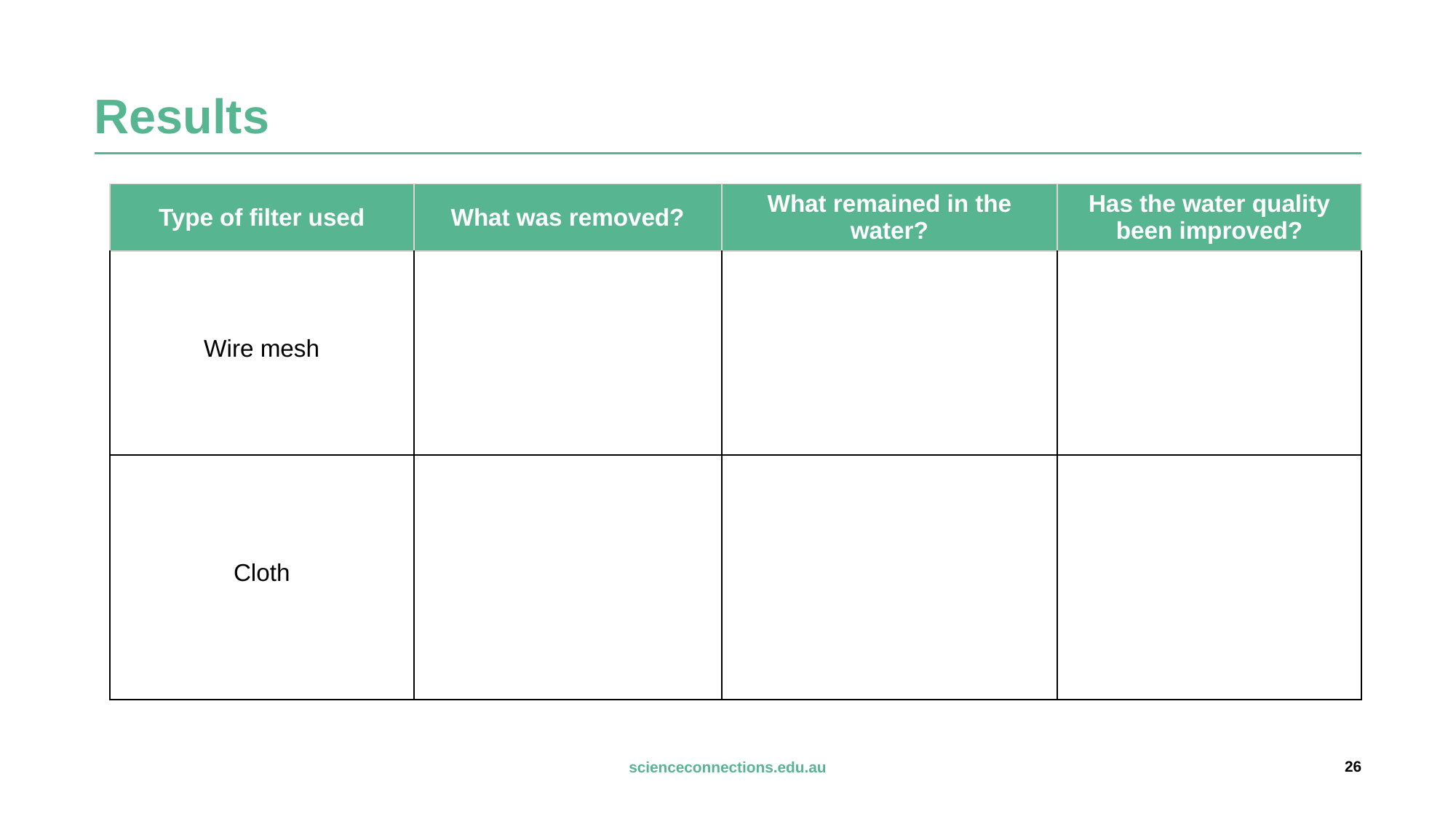

# Results
| Type of filter used | What was removed? | What remained in the water? | Has the water quality been improved? |
| --- | --- | --- | --- |
| Wire mesh |  |  |  |
| Cloth |  |  |  |
26
scienceconnections.edu.au